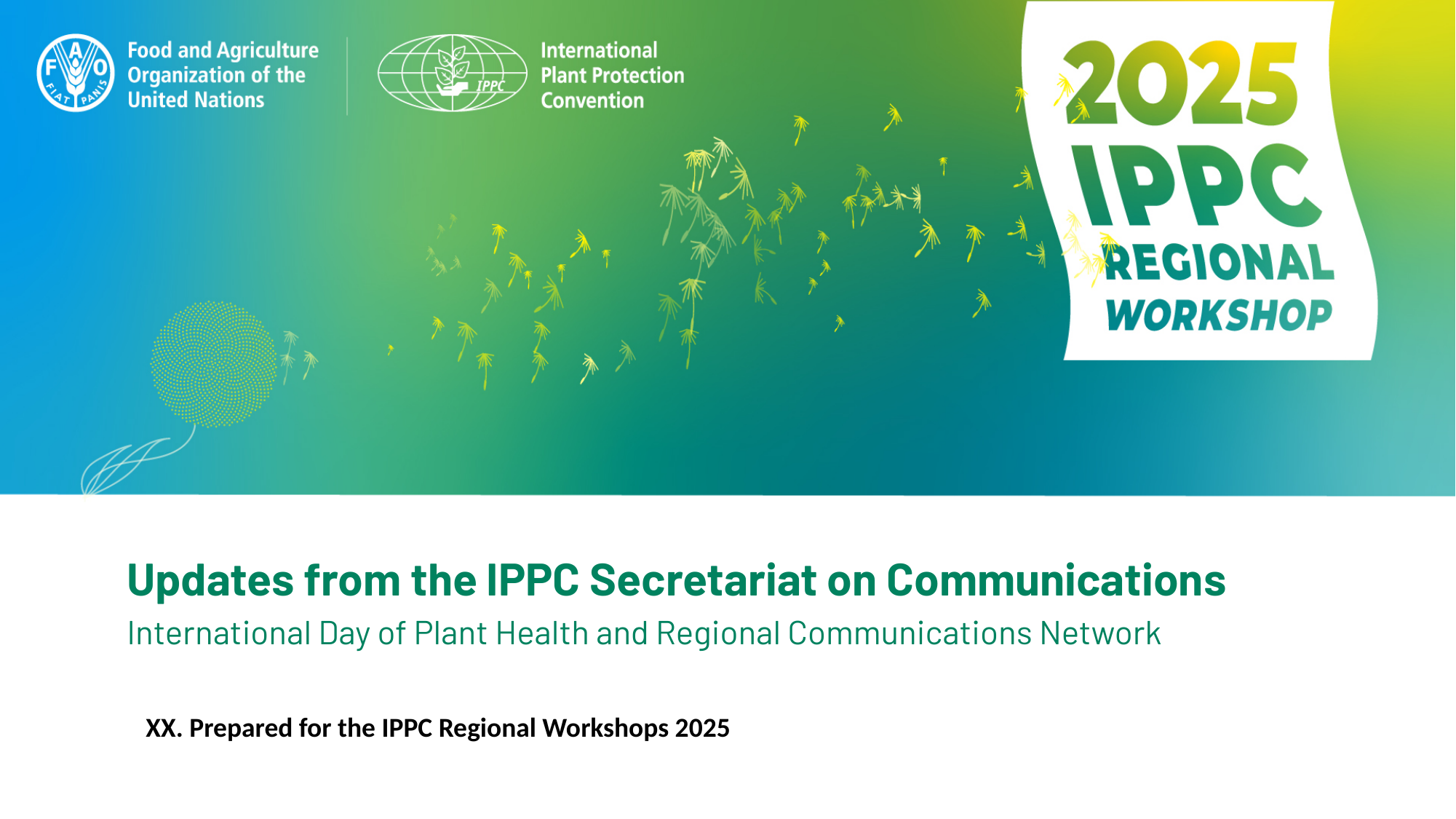

# Updates from the IPPC Secretariat on Communications International Day of Plant Health and Regional Communications Network
XX. Prepared for the IPPC Regional Workshops 2025​